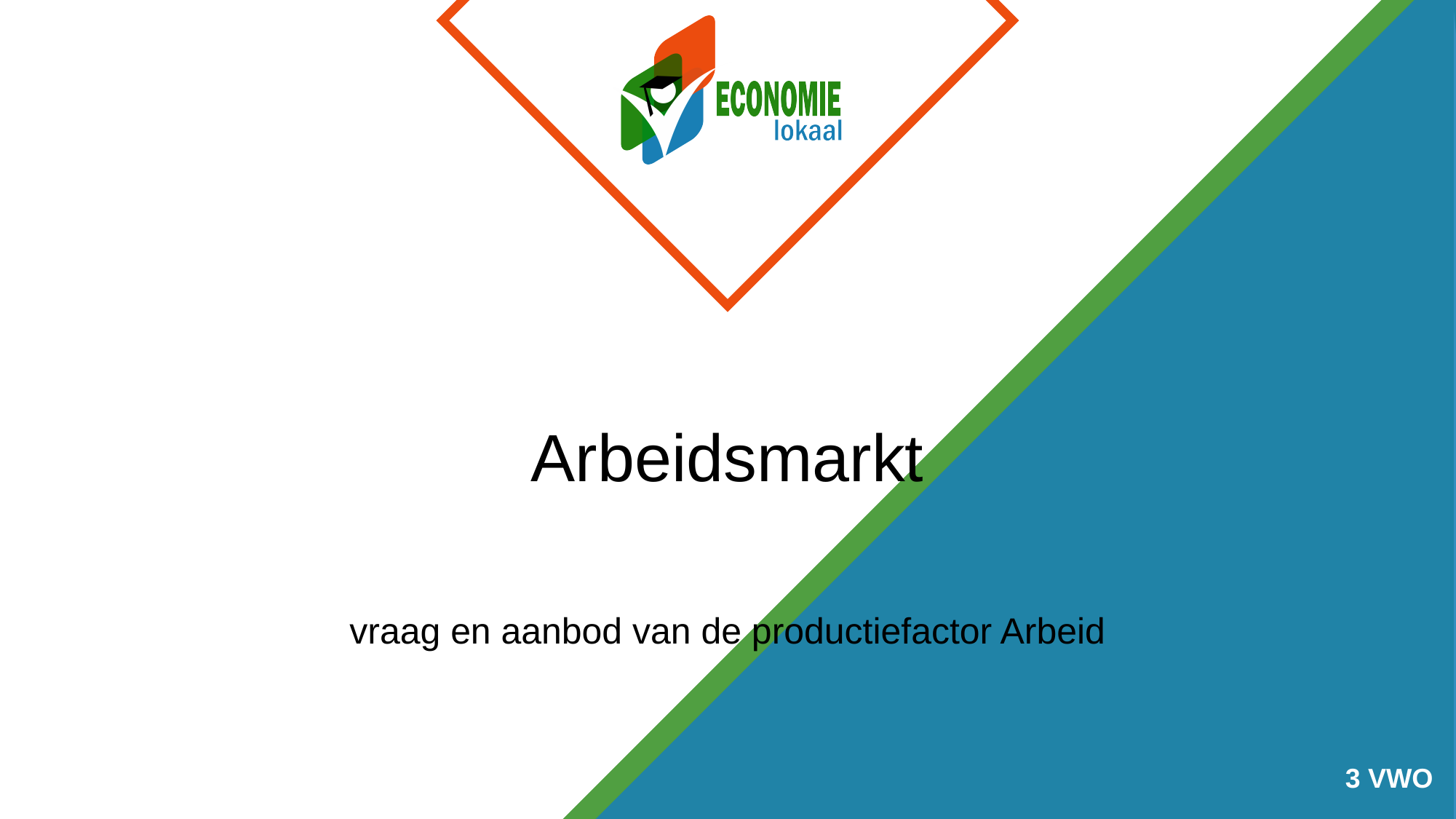

# Arbeidsmarkt
vraag en aanbod van de productiefactor Arbeid